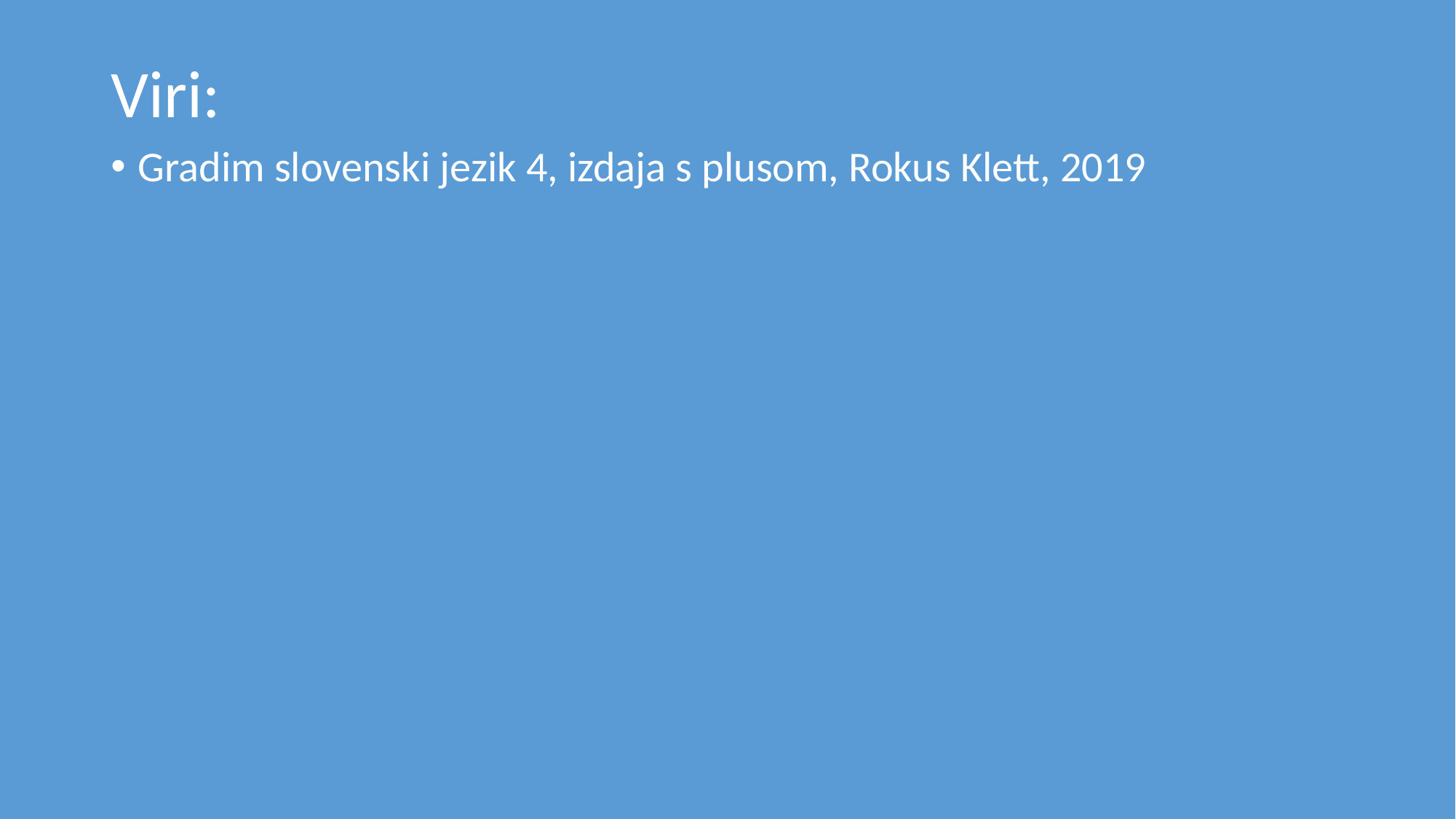

# Viri:
Gradim slovenski jezik 4, izdaja s plusom, Rokus Klett, 2019